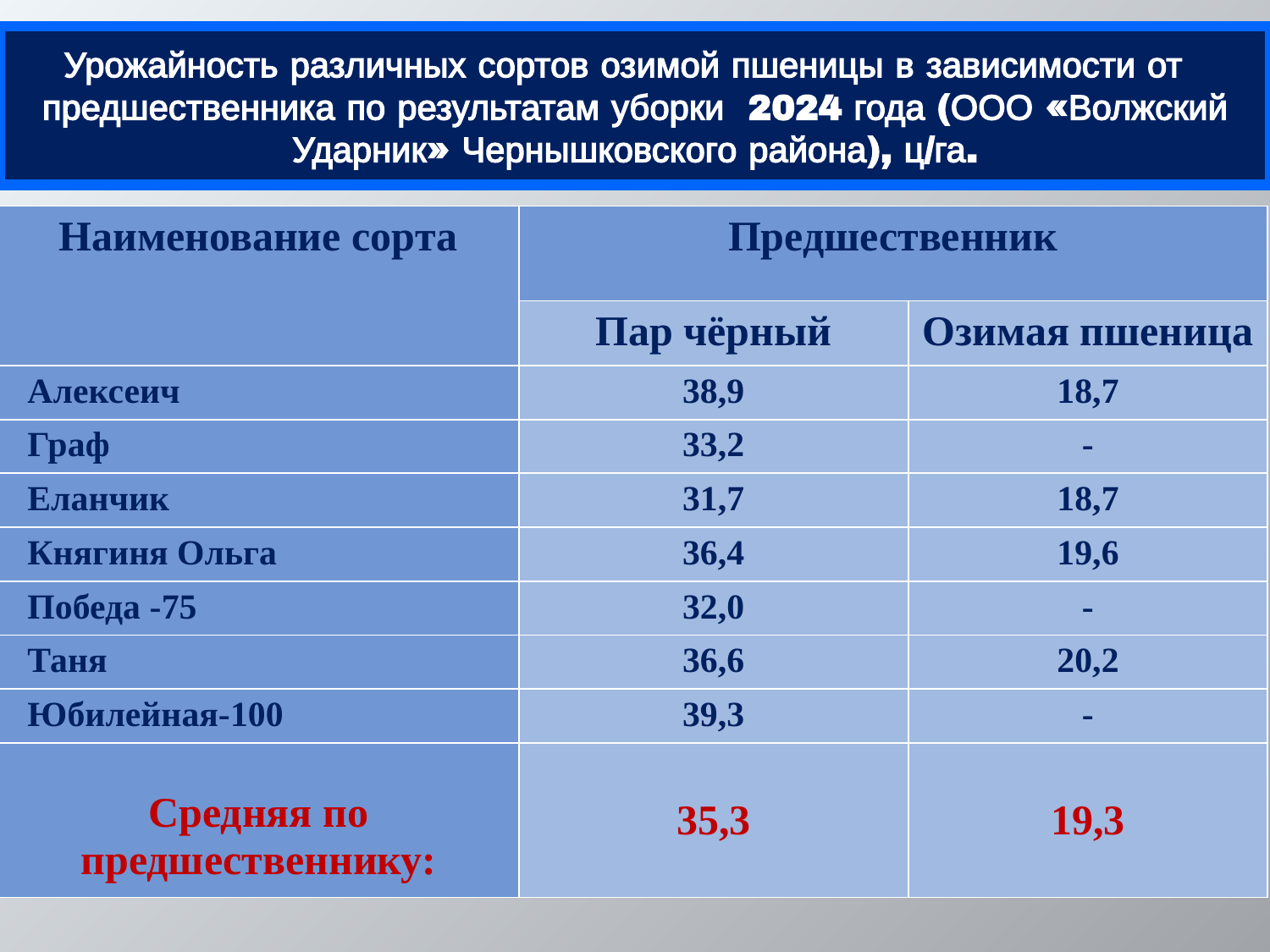

# Урожайность различных сортов озимой пшеницы в зависимости от   предшественника по результатам уборки  2024 года (ООО «Волжский Ударник» Чернышковского района), ц/га.
| Наименование сорта | Предшественник |  |
| --- | --- | --- |
|  | Пар чёрный | Озимая пшеница |
| Алексеич | 38,9 | 18,7 |
| Граф | 33,2 | - |
| Еланчик | 31,7 | 18,7 |
| Княгиня Ольга | 36,4 | 19,6 |
| Победа -75 | 32,0 | - |
| Таня | 36,6 | 20,2 |
| Юбилейная-100 | 39,3 | - |
| Средняя по предшественнику: | 35,3 | 19,3 |